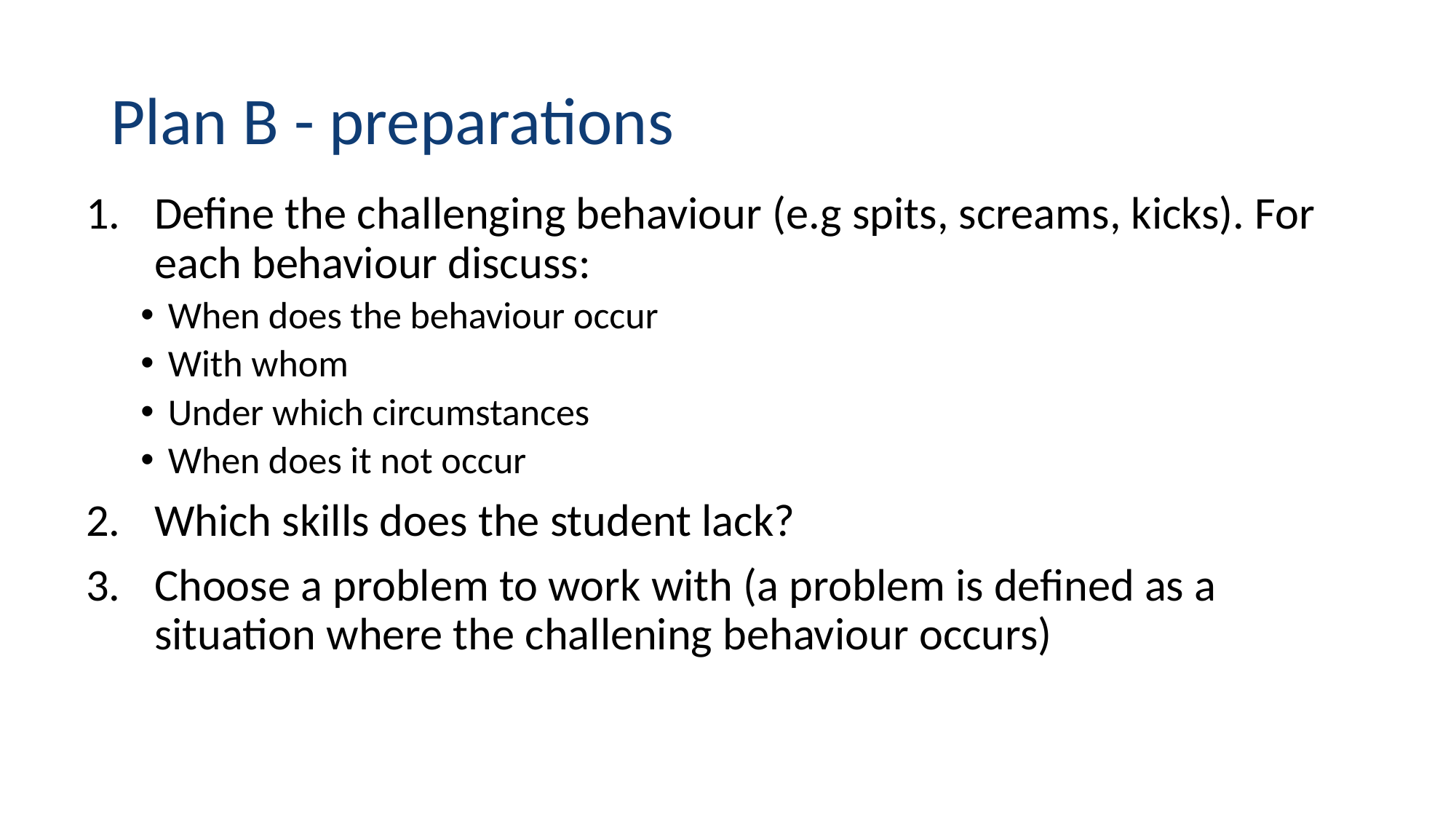

# Plan B - preparations
Define the challenging behaviour (e.g spits, screams, kicks). For each behaviour discuss:
When does the behaviour occur
With whom
Under which circumstances
When does it not occur
Which skills does the student lack?
Choose a problem to work with (a problem is defined as a situation where the challening behaviour occurs)